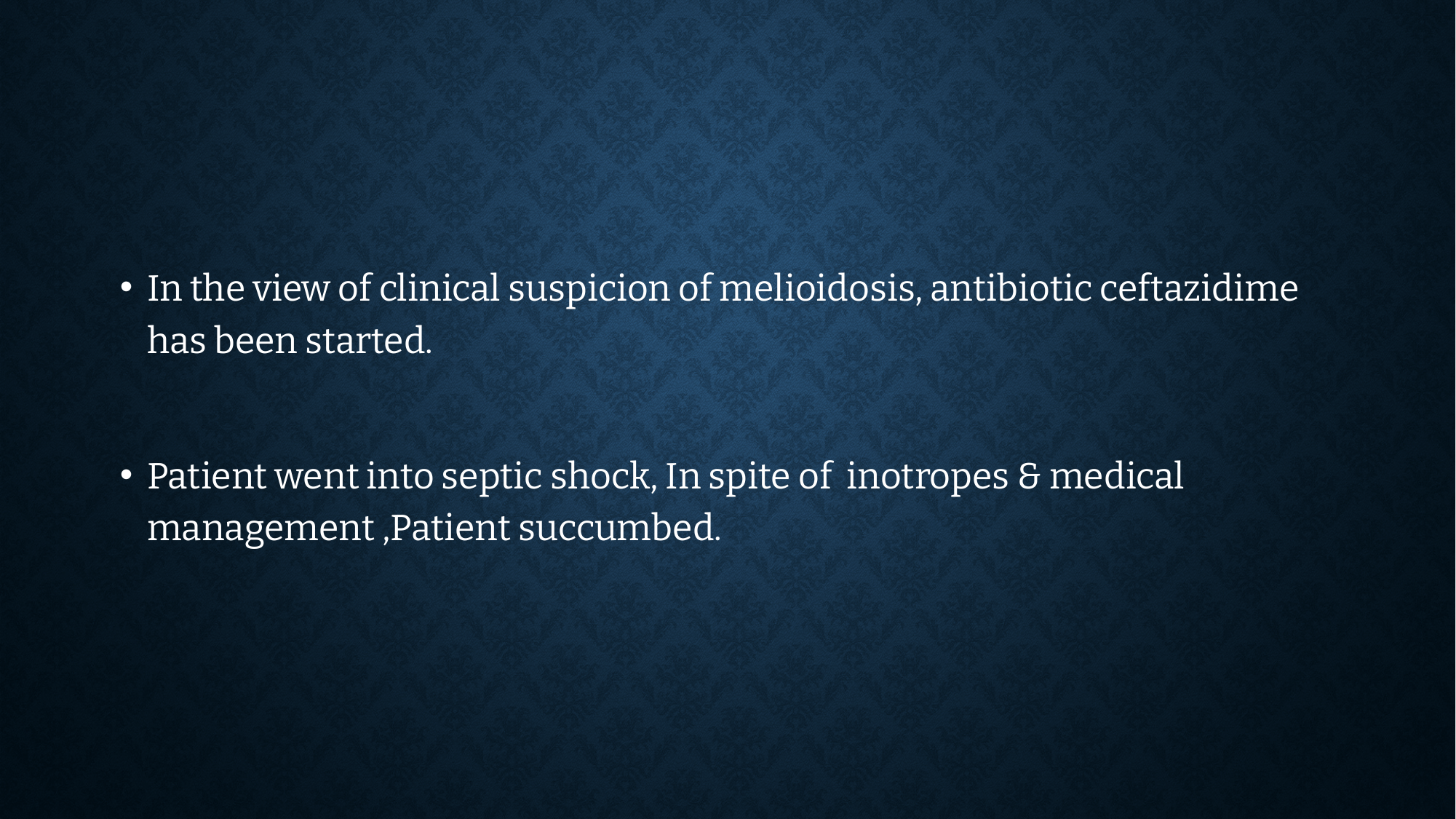

In the view of clinical suspicion of melioidosis, antibiotic ceftazidime has been started.

Patient went into septic shock, In spite of  inotropes & medical management ,Patient succumbed.